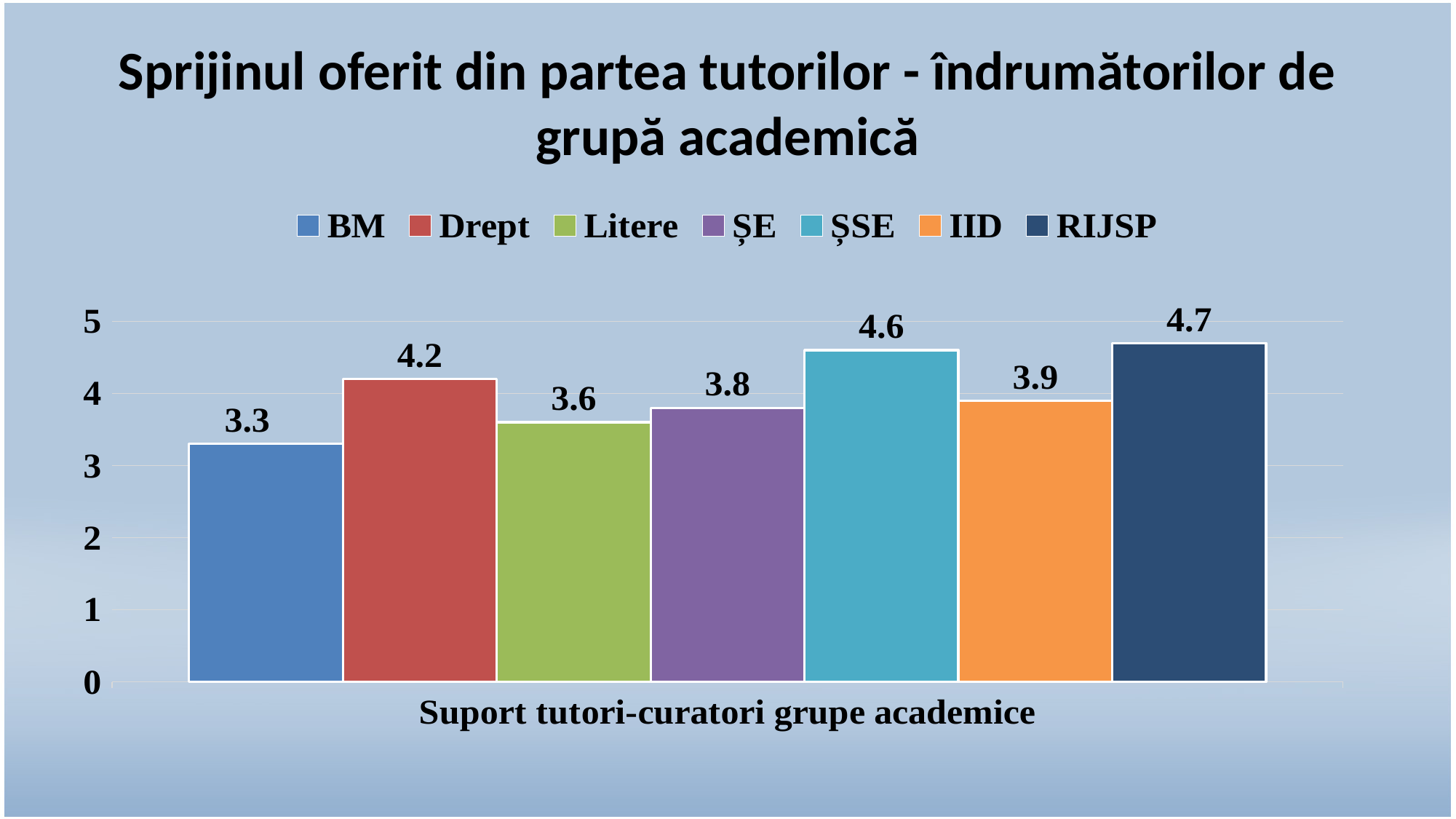

# Sprijinul oferit din partea tutorilor - îndrumătorilor de grupă academică

### Chart

| Category | BM | Drept | Litere | ȘE | ȘSE | IID | RIJSP |
|---|---|---|---|---|---|---|---|
| Suport tutori-curatori grupe academice | 3.3 | 4.2 | 3.6 | 3.8 | 4.6 | 3.9 | 4.7 |